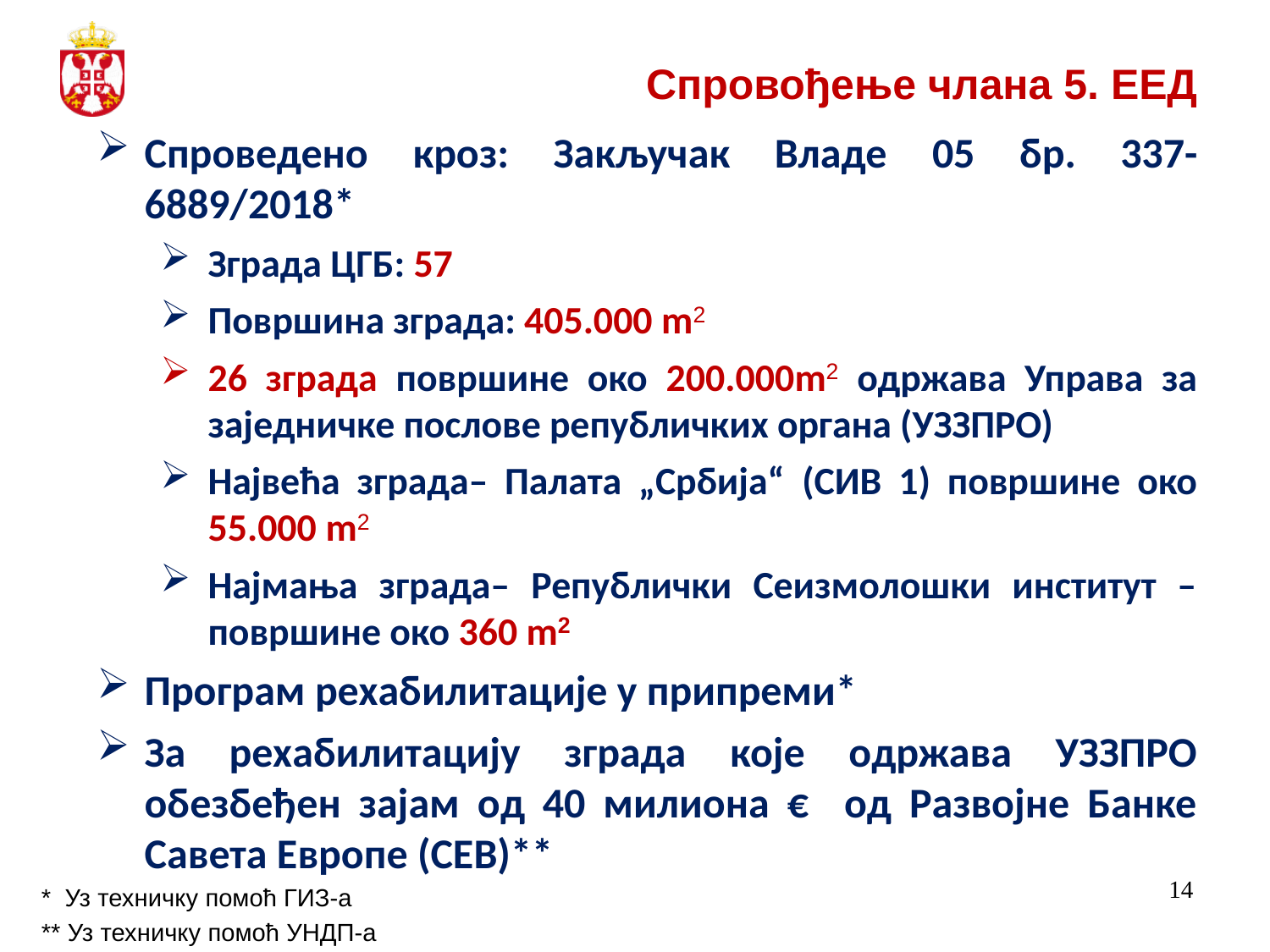

# Спровођење члана 5. ЕЕД
Спроведено кроз: Закључак Владе 05 бр. 337-6889/2018*
Зграда ЦГБ: 57
Површина зграда: 405.000 m2
26 зграда површине око 200.000m2 одржава Управа за заједничке послове републичких органа (УЗЗПРО)
Највећа зграда– Палата „Србија“ (СИВ 1) површине око 55.000 m2
Најмања зграда– Републички Сеизмолошки институт – површине око 360 m2
Програм рехабилитације у припреми*
За рехабилитацију зграда које одржава УЗЗПРО обезбеђен зајам од 40 милиона €  од Развојне Банке Савета Европе (СЕВ)**
*  Уз техничку помоћ ГИЗ-а
** Уз техничку помоћ УНДП-а

14